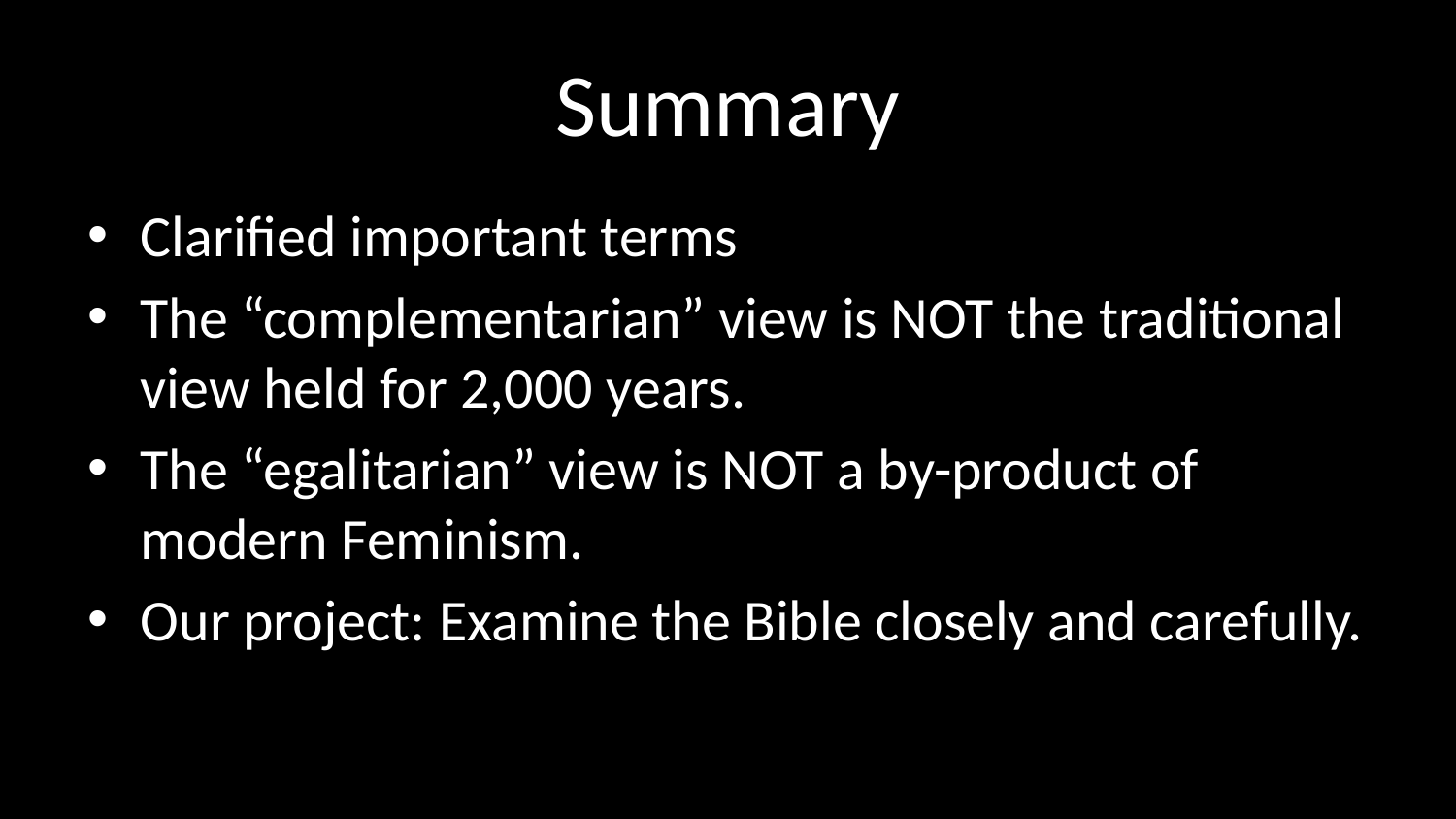

# Summary
Clarified important terms
The “complementarian” view is NOT the traditional view held for 2,000 years.
The “egalitarian” view is NOT a by-product of modern Feminism.
Our project: Examine the Bible closely and carefully.